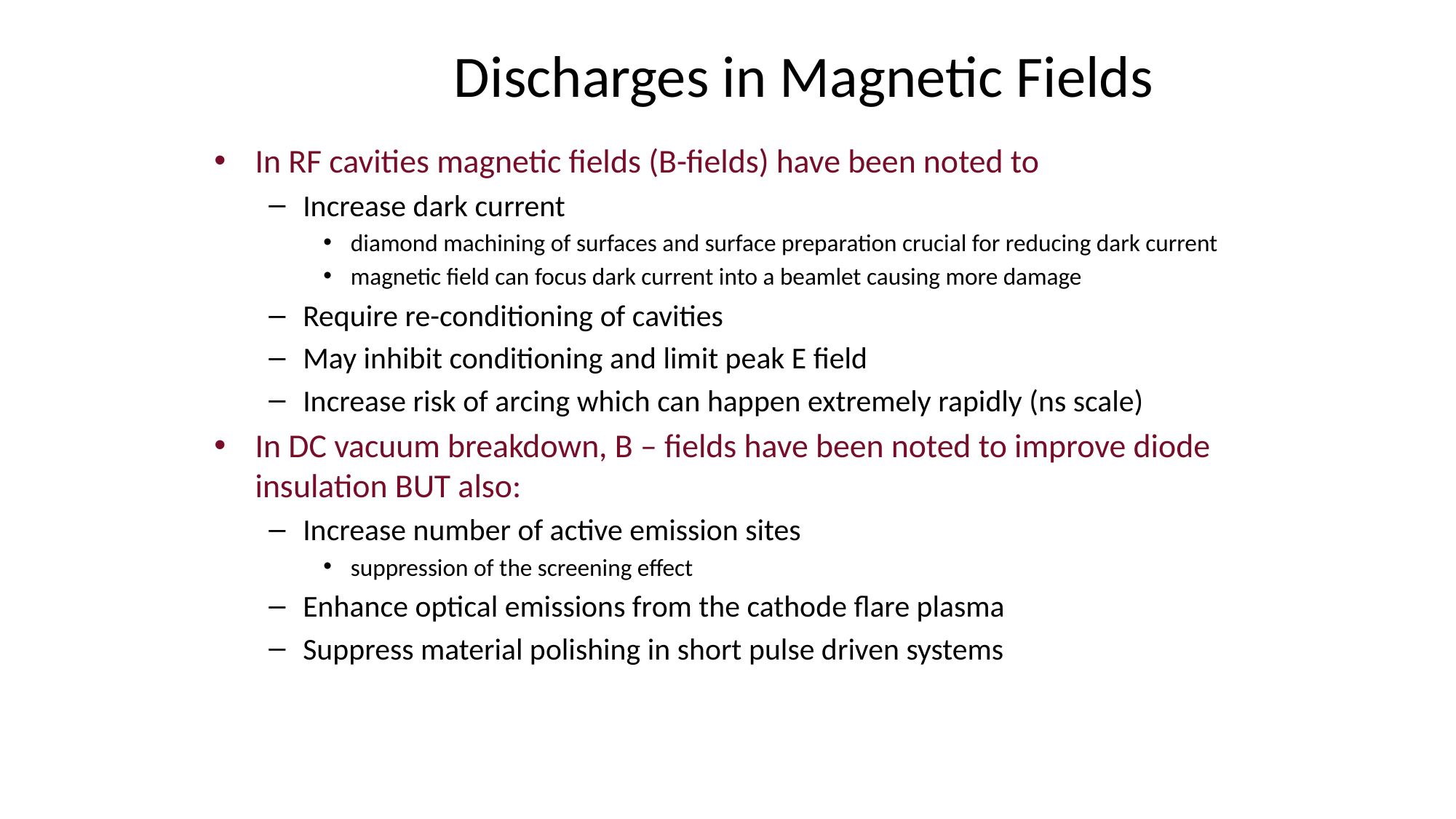

# Discharges in Magnetic Fields
In RF cavities magnetic fields (B-fields) have been noted to
Increase dark current
diamond machining of surfaces and surface preparation crucial for reducing dark current
magnetic field can focus dark current into a beamlet causing more damage
Require re-conditioning of cavities
May inhibit conditioning and limit peak E field
Increase risk of arcing which can happen extremely rapidly (ns scale)
In DC vacuum breakdown, B – fields have been noted to improve diode insulation BUT also:
Increase number of active emission sites
suppression of the screening effect
Enhance optical emissions from the cathode flare plasma
Suppress material polishing in short pulse driven systems